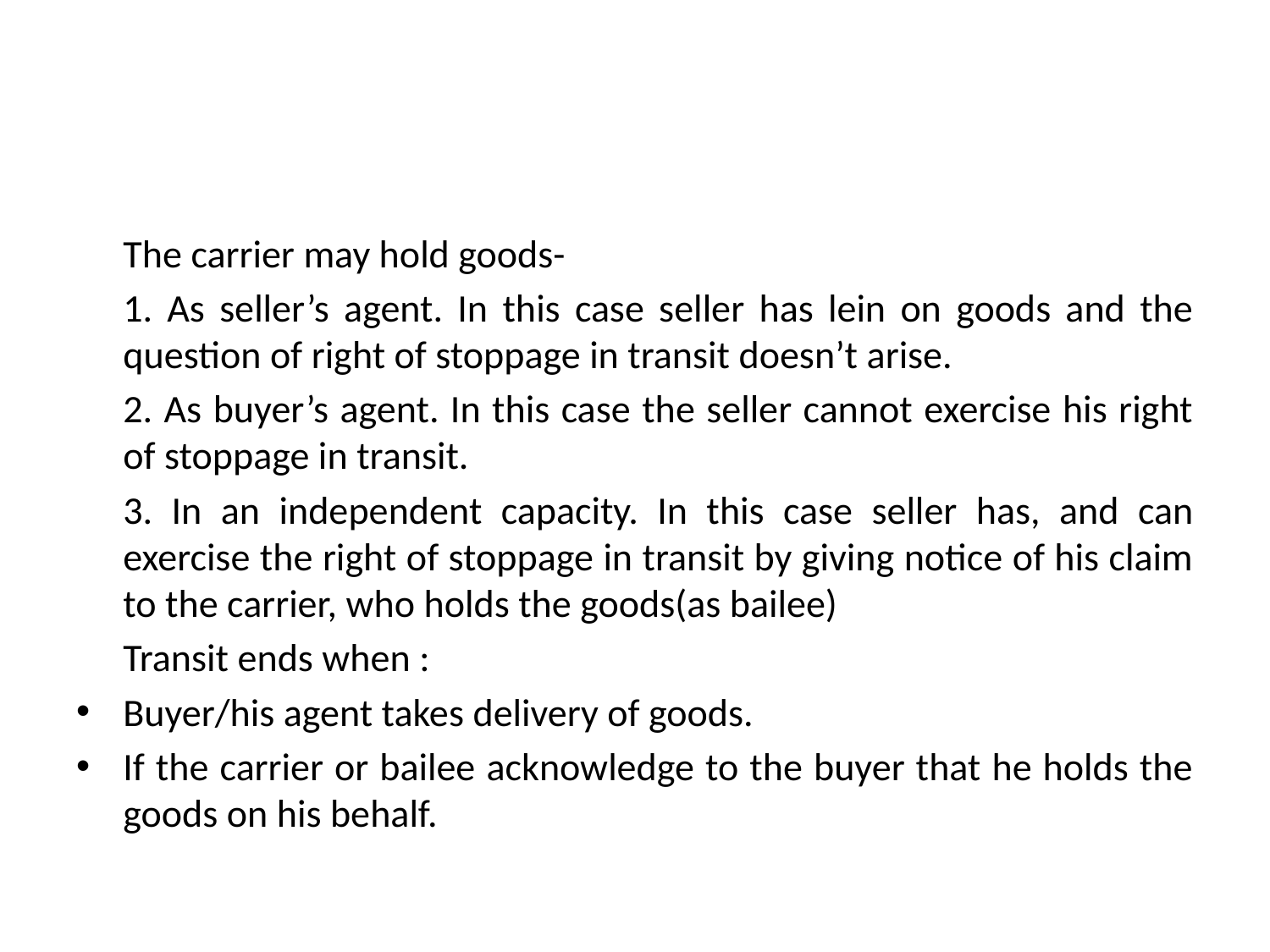

#
	The carrier may hold goods-
		1. As seller’s agent. In this case seller has lein on goods and the question of right of stoppage in transit doesn’t arise.
		2. As buyer’s agent. In this case the seller cannot exercise his right of stoppage in transit.
		3. In an independent capacity. In this case seller has, and can exercise the right of stoppage in transit by giving notice of his claim to the carrier, who holds the goods(as bailee)
	Transit ends when :
Buyer/his agent takes delivery of goods.
If the carrier or bailee acknowledge to the buyer that he holds the goods on his behalf.